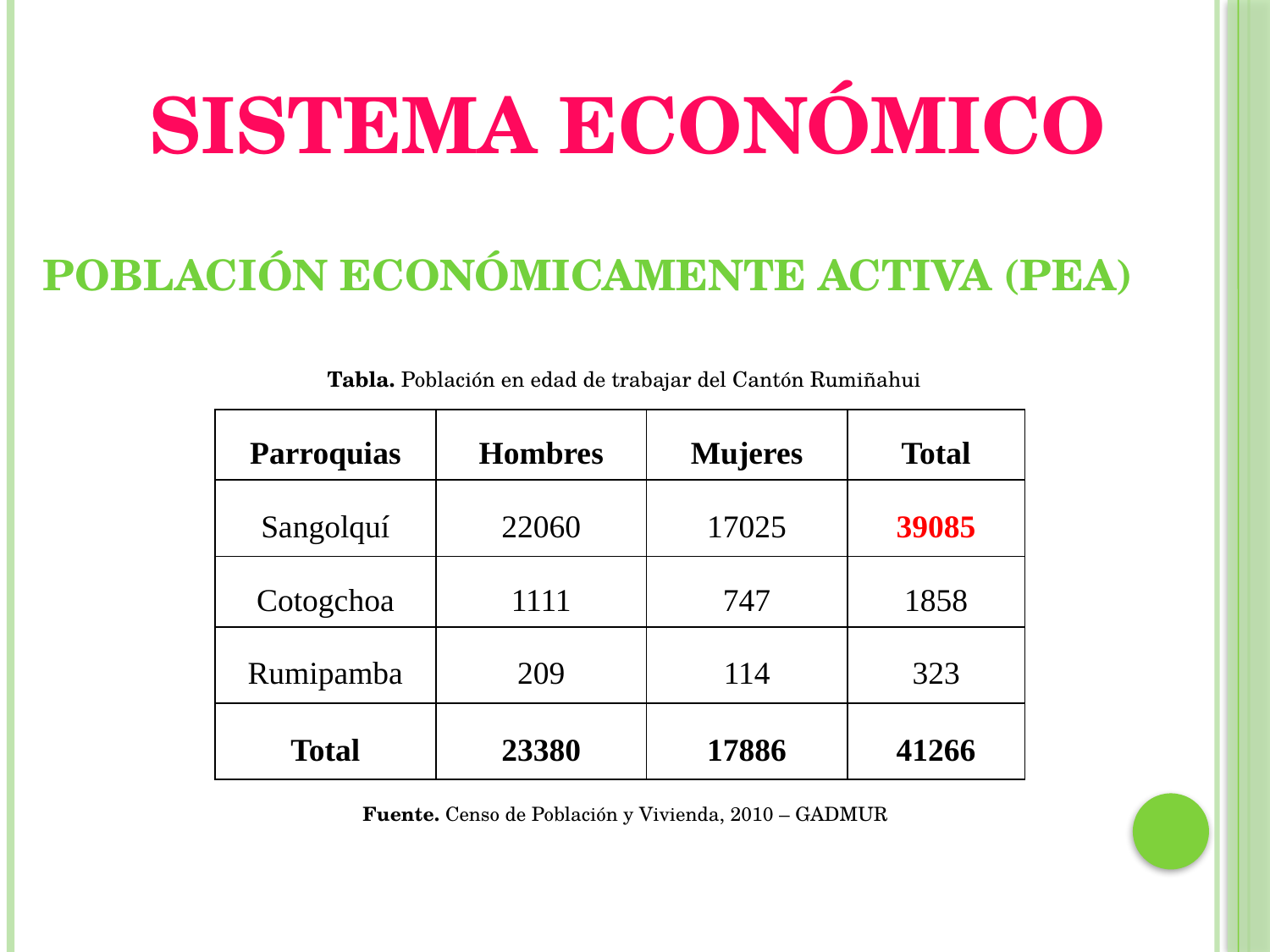

SISTEMA ECONÓMICO
Población económicamente Activa (PEA)
Tabla. Población en edad de trabajar del Cantón Rumiñahui

| Parroquias | Hombres | Mujeres | Total |
| --- | --- | --- | --- |
| Sangolquí | 22060 | 17025 | 39085 |
| Cotogchoa | 1111 | 747 | 1858 |
| Rumipamba | 209 | 114 | 323 |
| Total | 23380 | 17886 | 41266 |
Fuente. Censo de Población y Vivienda, 2010 – GADMUR